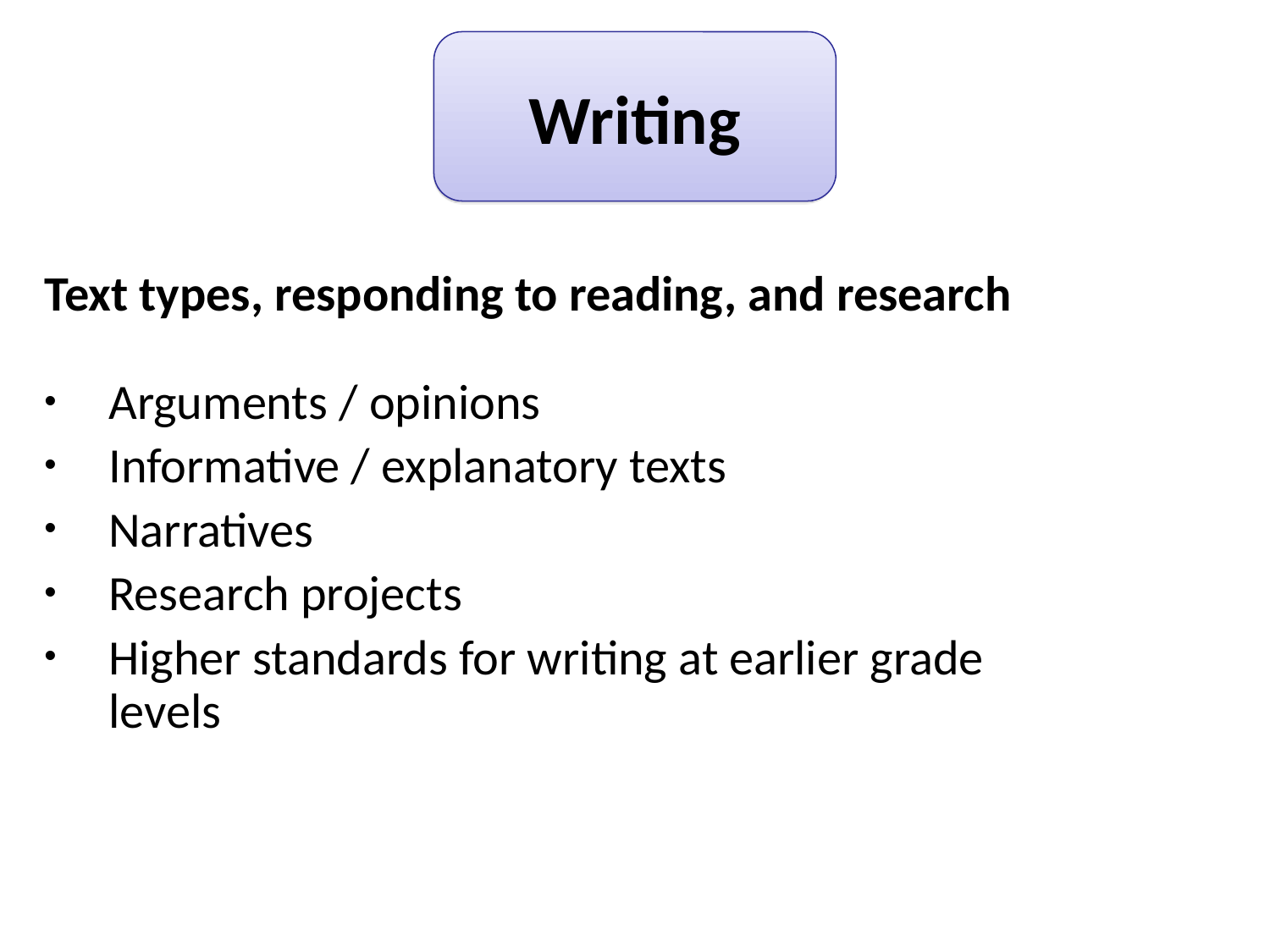

Writing
Text types, responding to reading, and research
Arguments / opinions
Informative / explanatory texts
Narratives
Research projects
Higher standards for writing at earlier grade levels